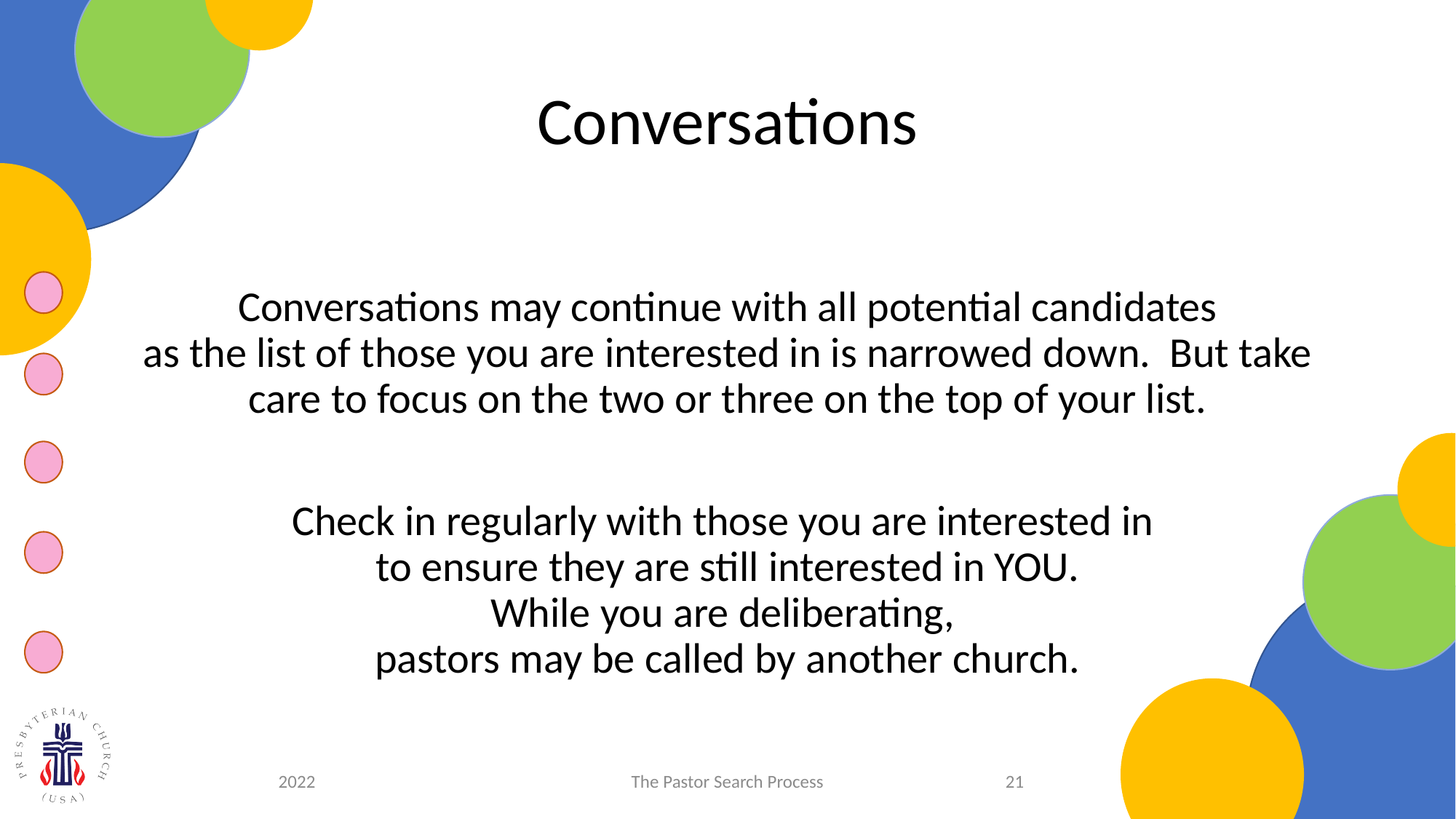

# Conversations
Conversations may continue with all potential candidates
as the list of those you are interested in is narrowed down.  But take care to focus on the two or three on the top of your list.

Check in regularly with those you are interested in
to ensure they are still interested in YOU.
While you are deliberating,
pastors may be called by another church.
2022
The Pastor Search Process
21